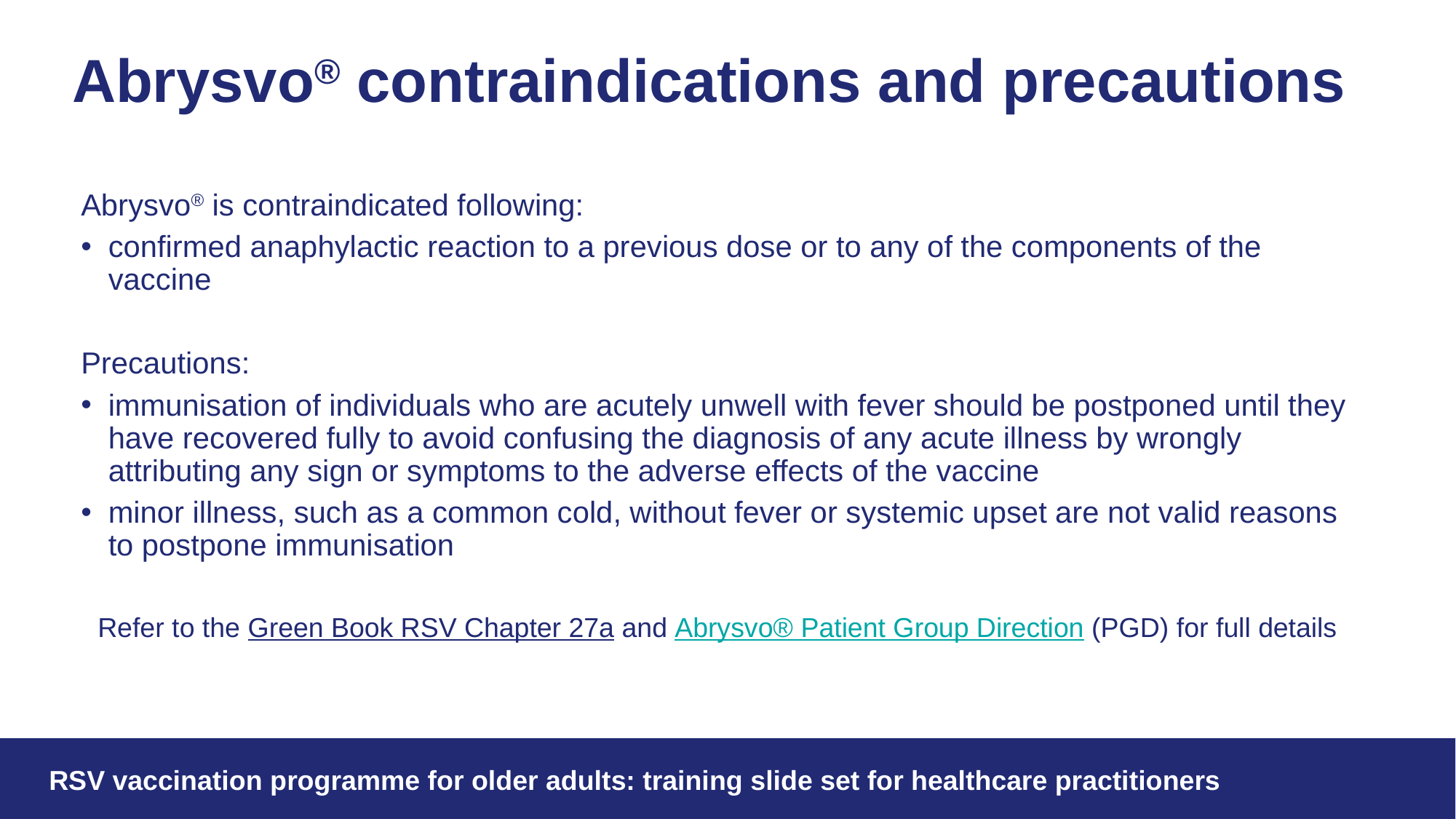

# Abrysvo® contraindications and precautions
Abrysvo® is contraindicated following:
confirmed anaphylactic reaction to a previous dose or to any of the components of the vaccine

Precautions:
immunisation of individuals who are acutely unwell with fever should be postponed until they have recovered fully to avoid confusing the diagnosis of any acute illness by wrongly attributing any sign or symptoms to the adverse effects of the vaccine
minor illness, such as a common cold, without fever or systemic upset are not valid reasons to postpone immunisation

Refer to the Green Book RSV Chapter 27a and Abrysvo® Patient Group Direction (PGD) for full details
RSV vaccination programme for older adults: training slide set for healthcare practitioners
25